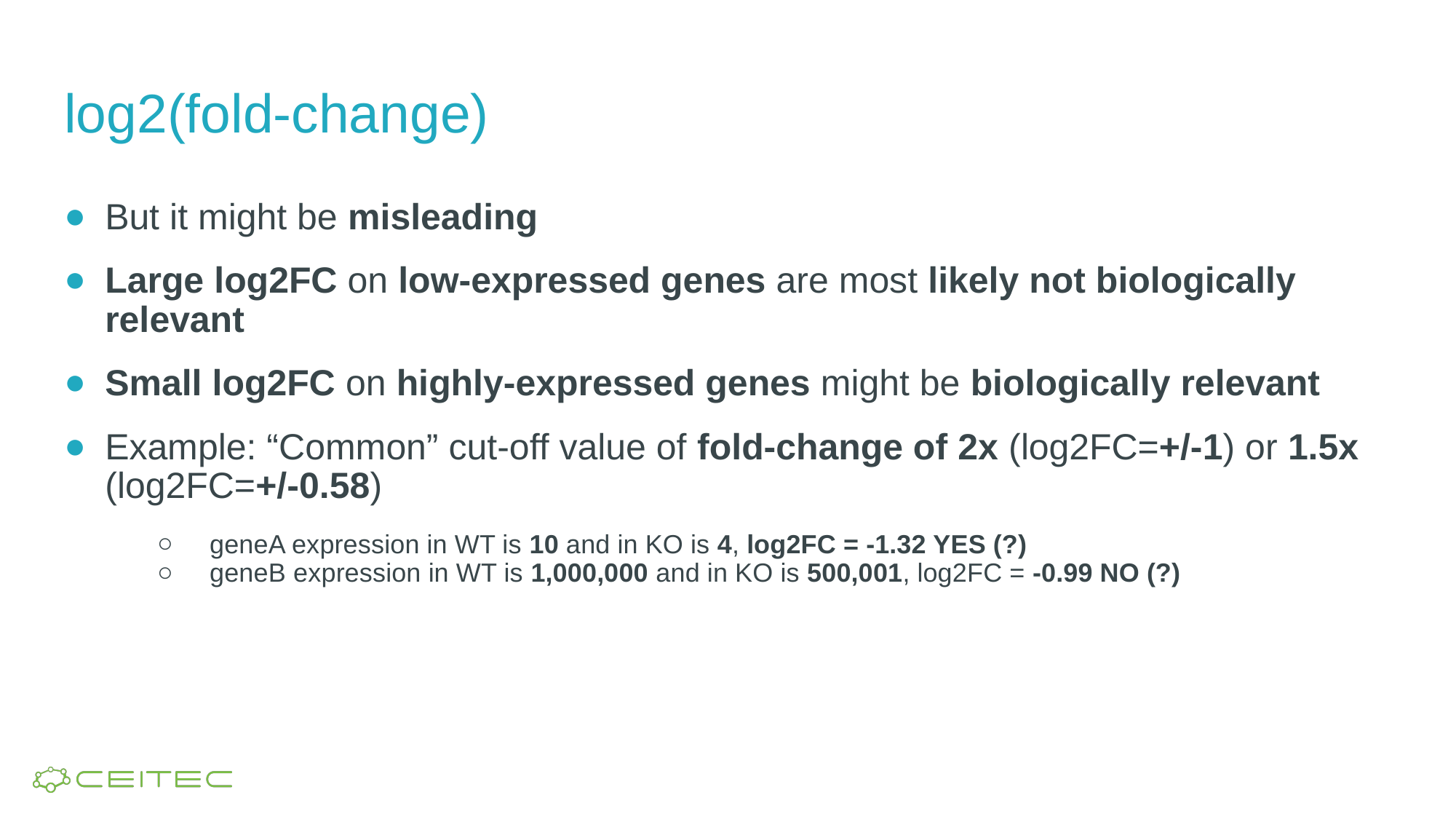

# log2(fold-change)
But it might be misleading
Large log2FC on low-expressed genes are most likely not biologically relevant
Small log2FC on highly-expressed genes might be biologically relevant
Example: “Common” cut-off value of fold-change of 2x (log2FC=+/-1) or 1.5x (log2FC=+/-0.58)
geneA expression in WT is 10 and in KO is 4, log2FC = -1.32 YES (?)
geneB expression in WT is 1,000,000 and in KO is 500,001, log2FC = -0.99 NO (?)